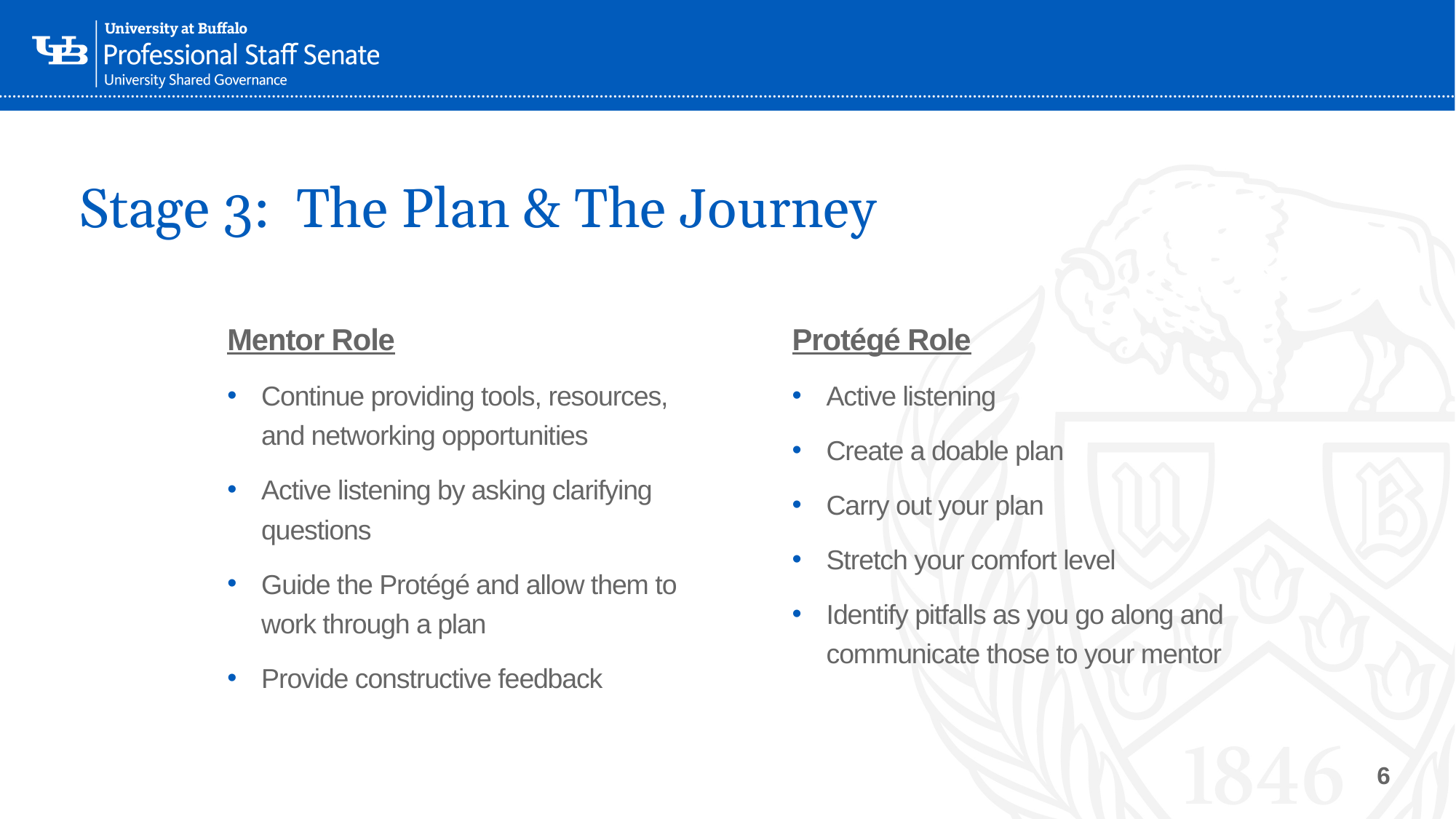

# Stage 3:  The Plan & The Journey
Mentor Role
Continue providing tools, resources, and networking opportunities
Active listening by asking clarifying questions
Guide the Protégé and allow them to work through a plan
Provide constructive feedback

Protégé Role
Active listening
Create a doable plan
Carry out your plan
Stretch your comfort level
Identify pitfalls as you go along and communicate those to your mentor